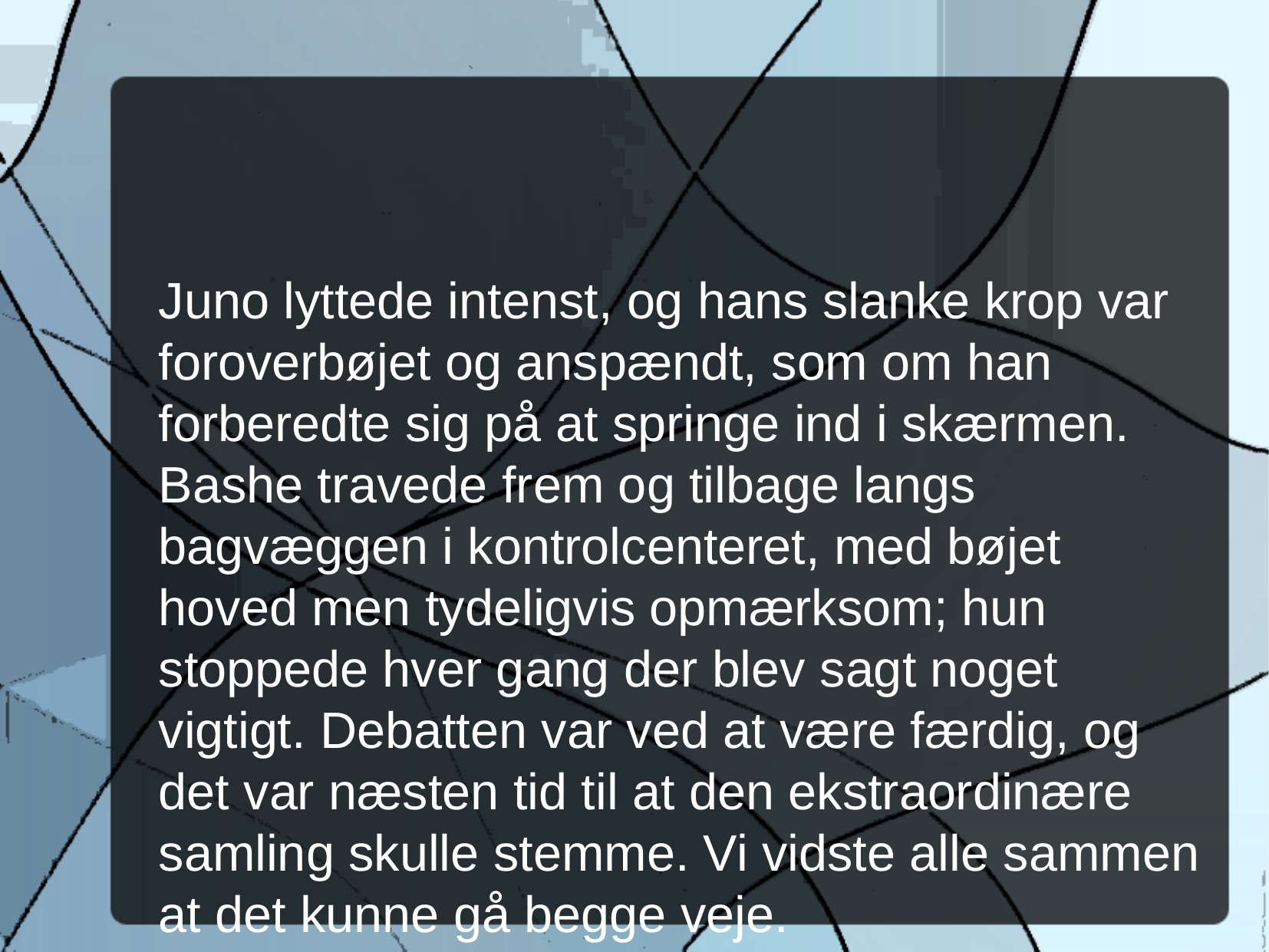

Juno lyttede intenst, og hans slanke krop var foroverbøjet og anspændt, som om han forberedte sig på at springe ind i skærmen. Bashe travede frem og tilbage langs bagvæggen i kontrolcenteret, med bøjet hoved men tydeligvis opmærksom; hun stoppede hver gang der blev sagt noget vigtigt. Debatten var ved at være færdig, og det var næsten tid til at den ekstraordinære samling skulle stemme. Vi vidste alle sammen at det kunne gå begge veje.